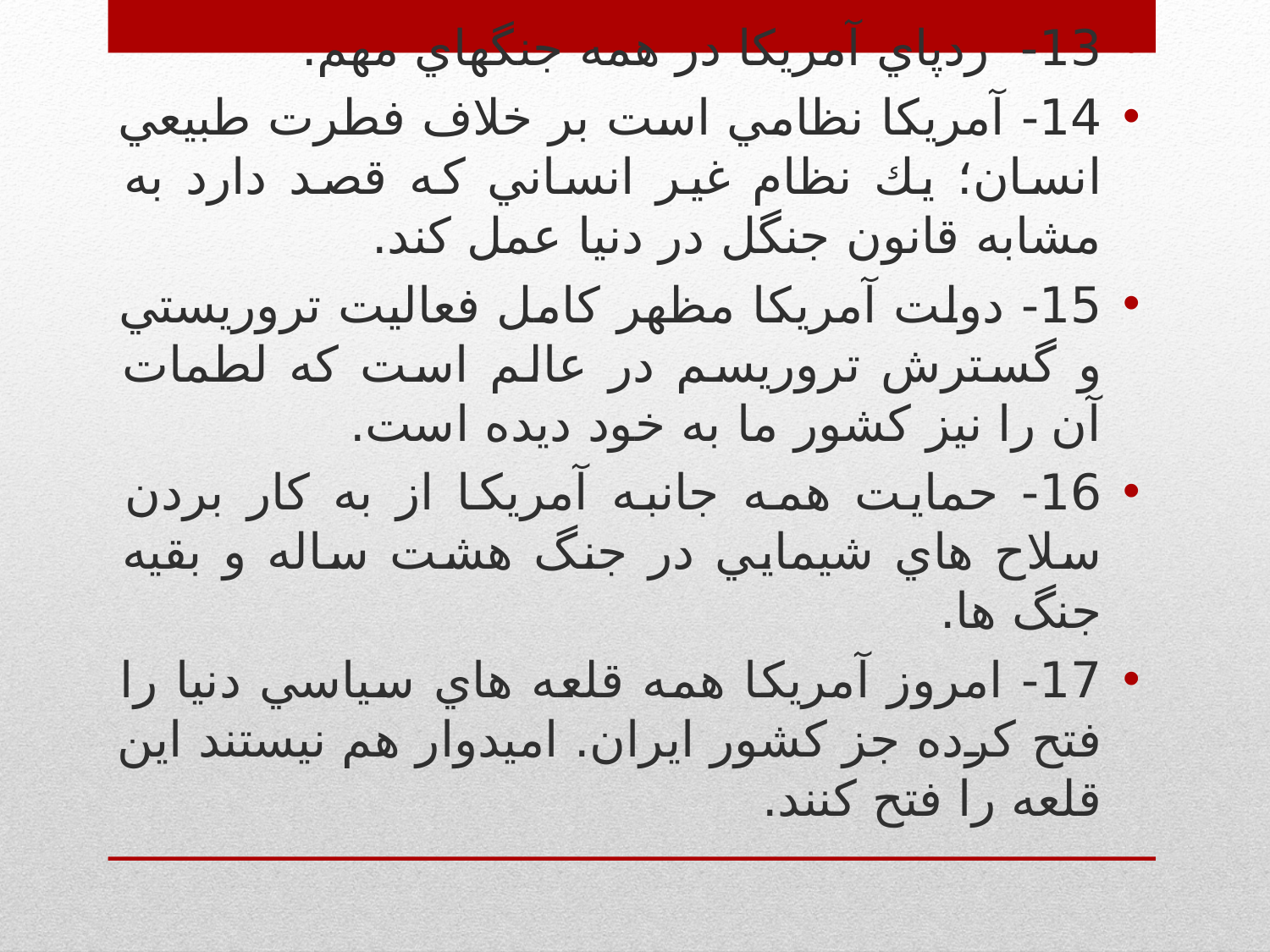

13-  ردپاي آمريكا در همه جنگهاي مهم.
14- آمريكا نظامي است بر خلاف فطرت طبيعي انسان؛ يك نظام غير انساني كه قصد دارد به مشابه قانون جنگل در دنيا عمل كند.
15- دولت آمريكا مظهر كامل فعاليت تروريستي و گسترش تروريسم در عالم است كه لطمات آن را نيز كشور ما به خود ديده است.
16- حمايت همه جانبه آمريكا از به كار بردن سلاح هاي شيمايي در جنگ هشت ساله و بقيه جنگ ها.
17- امروز آمريكا همه قلعه هاي سياسي دنيا را فتح كرده جز کشور ایران. اميدوار هم نيستند اين قلعه را فتح كنند.